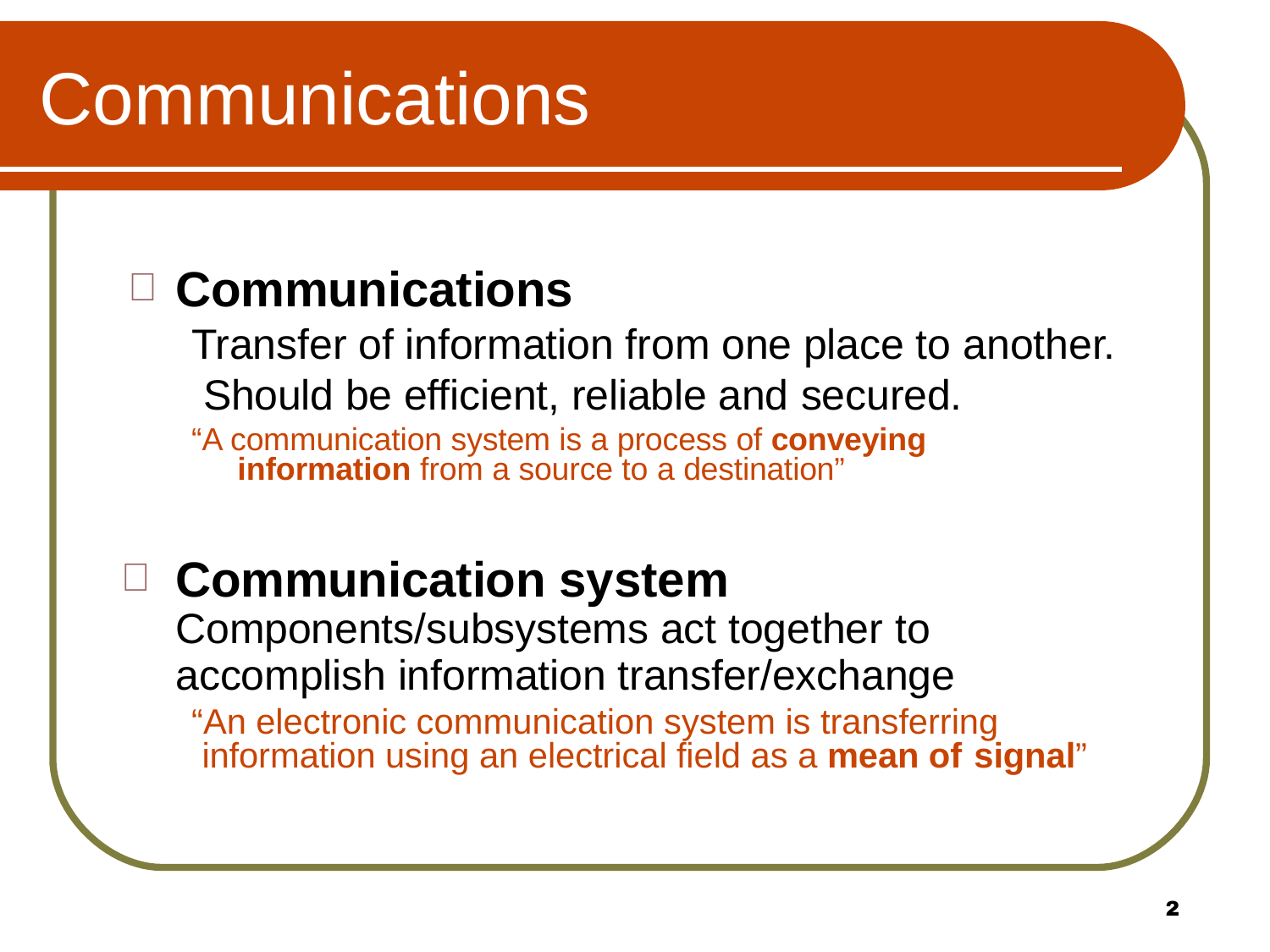

# Communications
Communications
Transfer of information from one place to another.  Should be efficient, reliable and secured.
“A communication system is a process of conveying  information from a source to a destination”

Communication system  Components/subsystems act together to  accomplish information transfer/exchange
“An electronic communication system is transferring  information using an electrical field as a mean of signal”
2